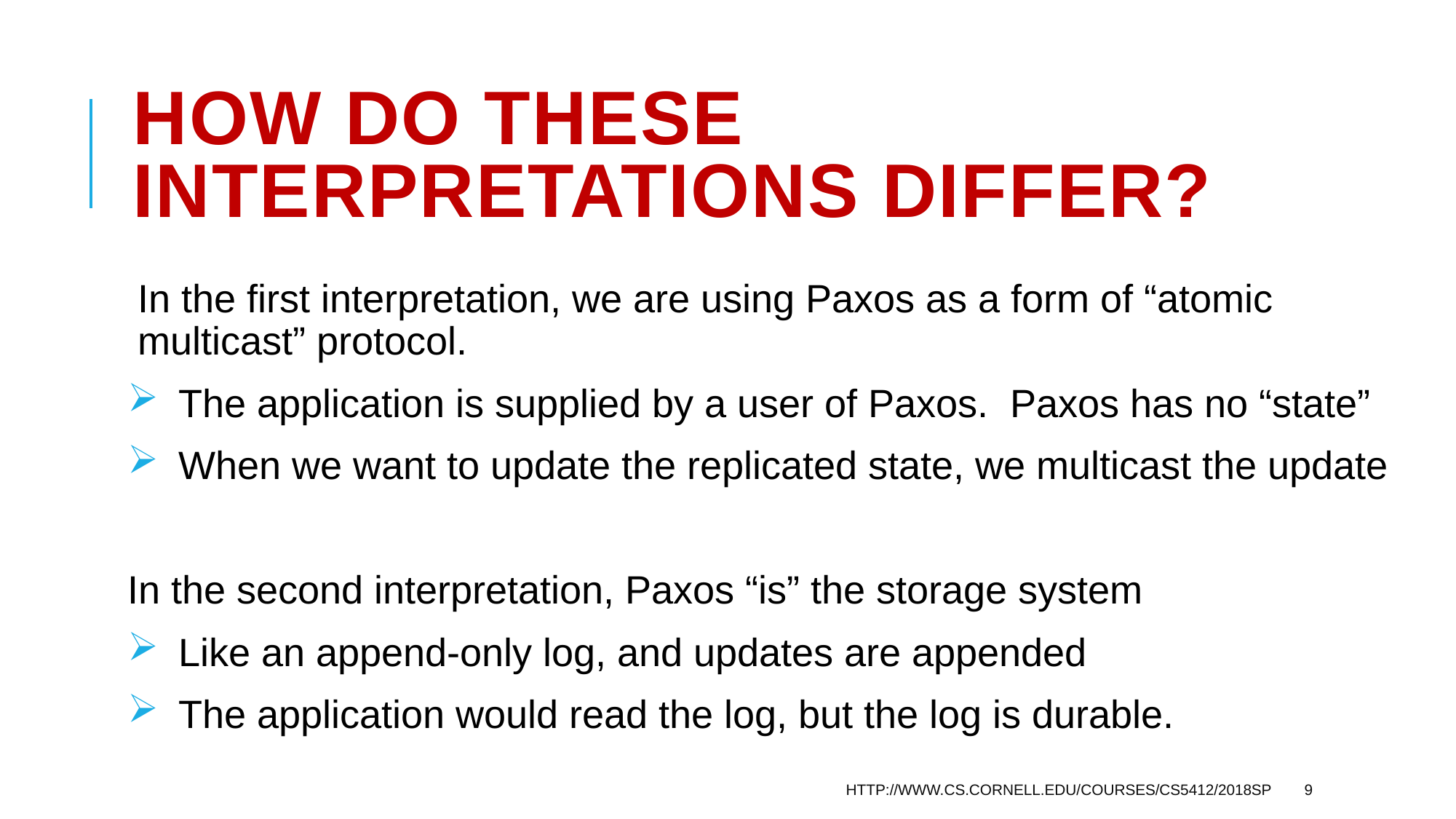

# How do these interpretations differ?
In the first interpretation, we are using Paxos as a form of “atomic multicast” protocol.
  The application is supplied by a user of Paxos.  Paxos has no “state”
  When we want to update the replicated state, we multicast the update

In the second interpretation, Paxos “is” the storage system
  Like an append-only log, and updates are appended
  The application would read the log, but the log is durable.
http://www.cs.cornell.edu/courses/cs5412/2018sp
9